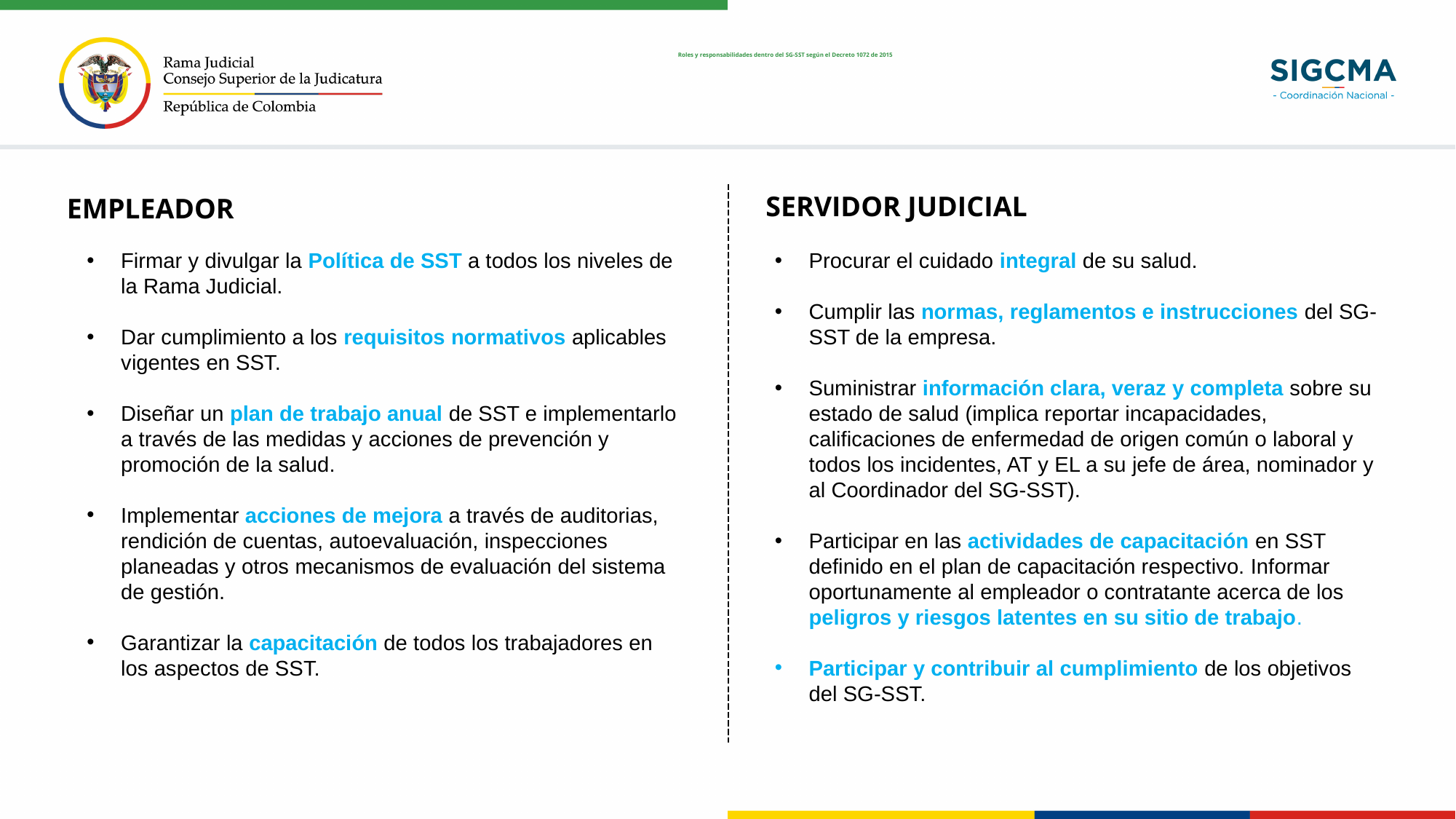

# Roles y responsabilidades dentro del SG-SST según el Decreto 1072 de 2015
SERVIDOR JUDICIAL
EMPLEADOR
Firmar y divulgar la Política de SST a todos los niveles de la Rama Judicial.

Dar cumplimiento a los requisitos normativos aplicables vigentes en SST.

Diseñar un plan de trabajo anual de SST e implementarlo a través de las medidas y acciones de prevención y promoción de la salud.

Implementar acciones de mejora a través de auditorias, rendición de cuentas, autoevaluación, inspecciones planeadas y otros mecanismos de evaluación del sistema de gestión.

Garantizar la capacitación de todos los trabajadores en los aspectos de SST.
Procurar el cuidado integral de su salud.

Cumplir las normas, reglamentos e instrucciones del SG-SST de la empresa.

Suministrar información clara, veraz y completa sobre su estado de salud (implica reportar incapacidades, calificaciones de enfermedad de origen común o laboral y todos los incidentes, AT y EL a su jefe de área, nominador y al Coordinador del SG-SST).

Participar en las actividades de capacitación en SST definido en el plan de capacitación respectivo. Informar oportunamente al empleador o contratante acerca de los peligros y riesgos latentes en su sitio de trabajo.

Participar y contribuir al cumplimiento de los objetivos del SG-SST.